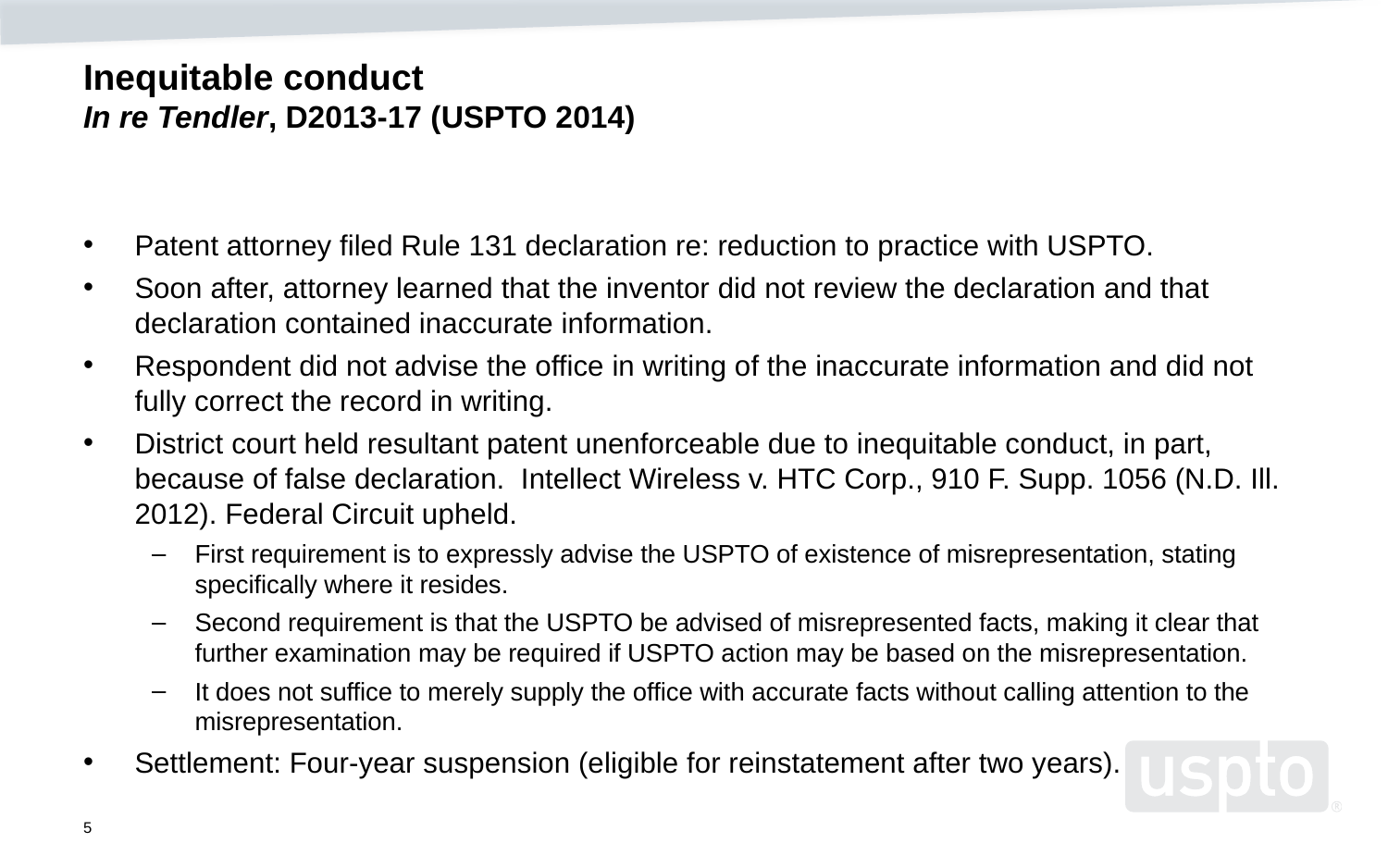

# Inequitable conduct In re Tendler, D2013-17 (USPTO 2014)
Patent attorney filed Rule 131 declaration re: reduction to practice with USPTO.
Soon after, attorney learned that the inventor did not review the declaration and that declaration contained inaccurate information.
Respondent did not advise the office in writing of the inaccurate information and did not fully correct the record in writing.
District court held resultant patent unenforceable due to inequitable conduct, in part, because of false declaration.  Intellect Wireless v. HTC Corp., 910 F. Supp. 1056 (N.D. Ill. 2012). Federal Circuit upheld.
First requirement is to expressly advise the USPTO of existence of misrepresentation, stating specifically where it resides.
Second requirement is that the USPTO be advised of misrepresented facts, making it clear that further examination may be required if USPTO action may be based on the misrepresentation.
It does not suffice to merely supply the office with accurate facts without calling attention to the misrepresentation.
Settlement: Four-year suspension (eligible for reinstatement after two years).
5